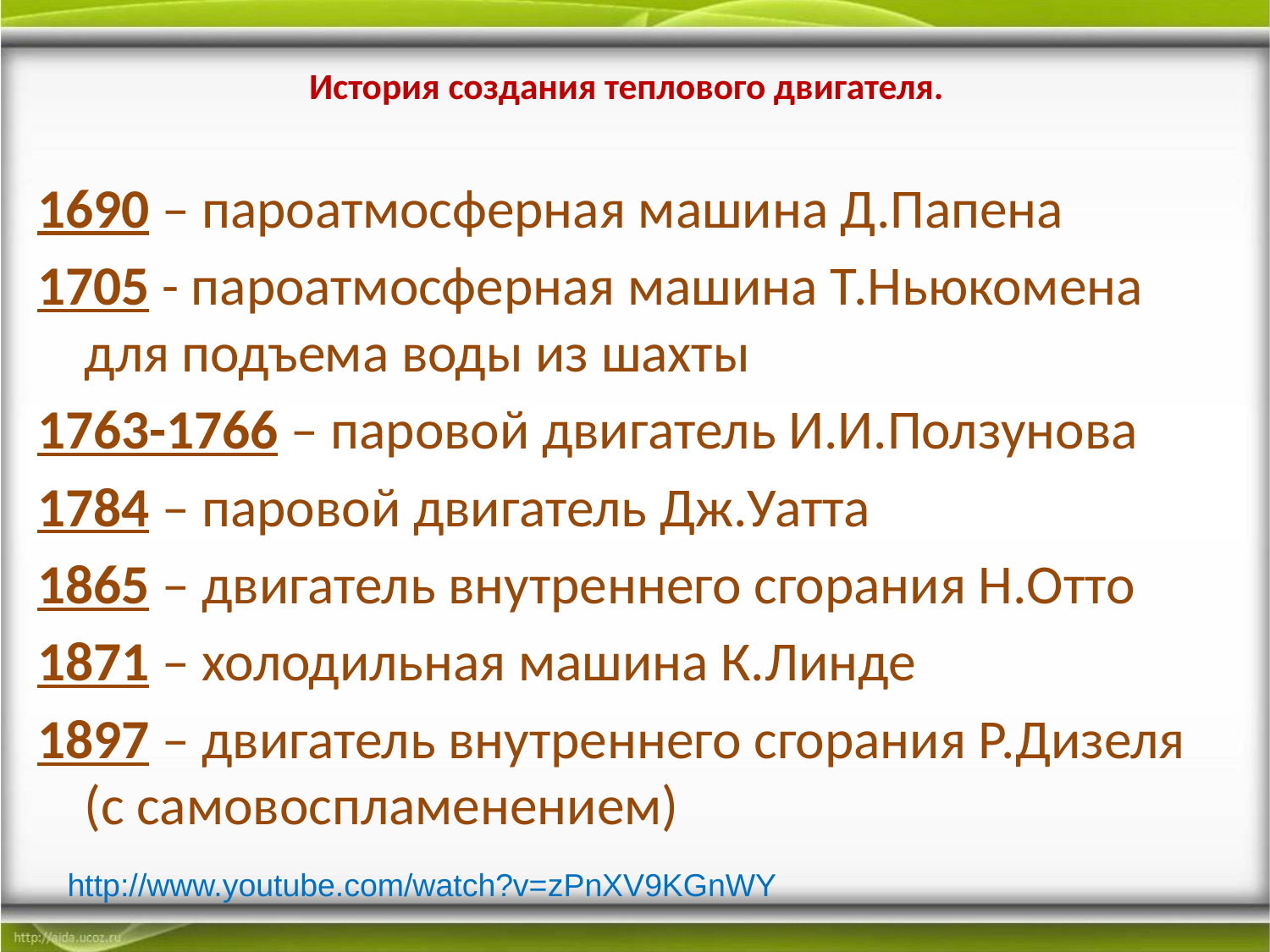

# История создания теплового двигателя.
1690 – пароатмосферная машина Д.Папена
1705 - пароатмосферная машина Т.Ньюкомена для подъема воды из шахты
1763-1766 – паровой двигатель И.И.Ползунова
1784 – паровой двигатель Дж.Уатта
1865 – двигатель внутреннего сгорания Н.Отто
1871 – холодильная машина К.Линде
1897 – двигатель внутреннего сгорания Р.Дизеля (с самовоспламенением)

http://www.youtube.com/watch?v=zPnXV9KGnWY